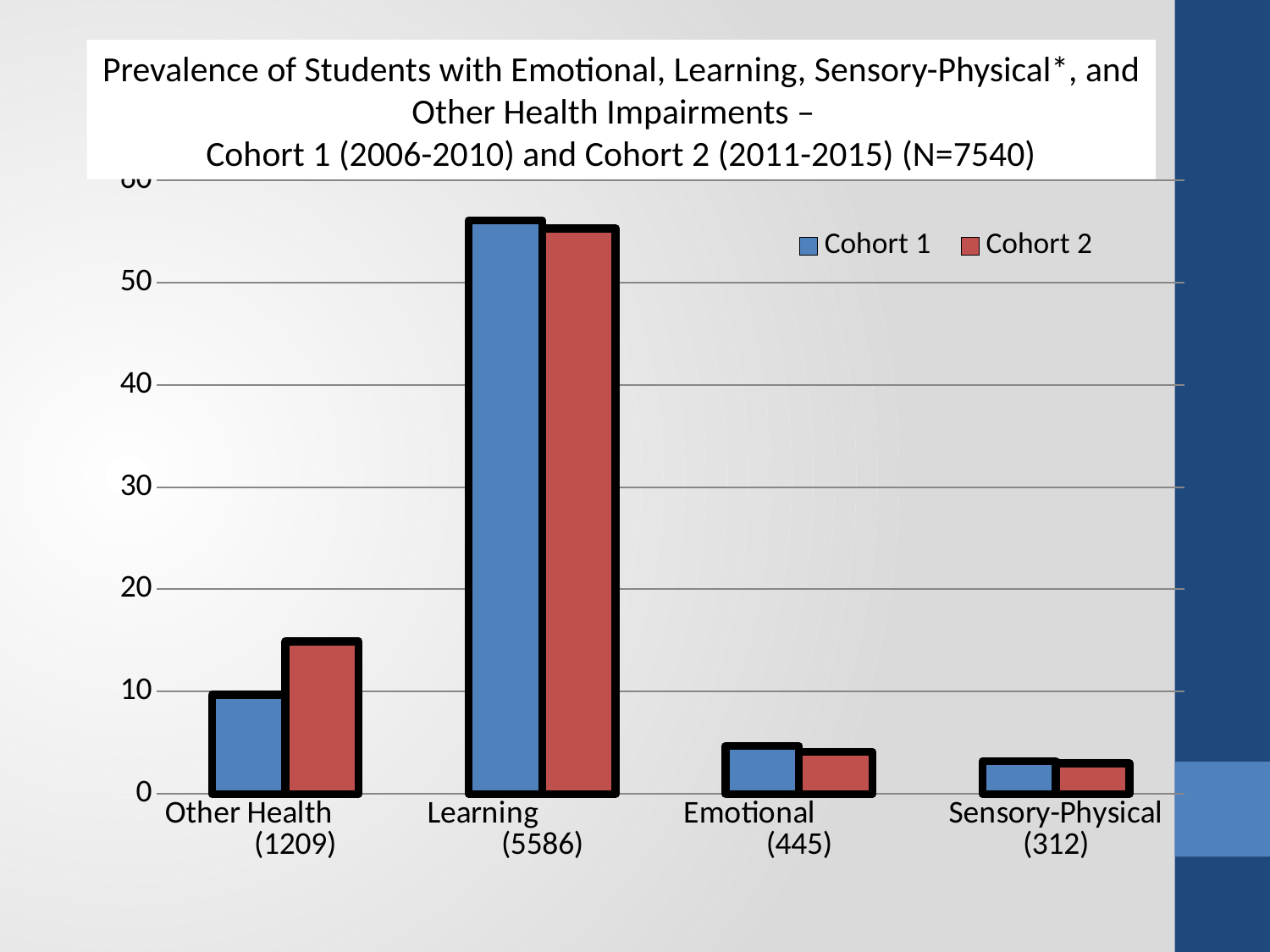

Prevalence of Students with Emotional, Learning, Sensory-Physical*, and Other Health Impairments –
Cohort 1 (2006-2010) and Cohort 2 (2011-2015) (N=7540)

### Chart

| Category | Cohort 1 | Cohort 2 |
|---|---|---|
| Other Health               (1209) | 9.7 | 14.9 |
| Learning                   (5586) | 56.1 | 55.3 |
| Emotional                (445) | 4.7 | 4.1 |
| Sensory-Physical (312) | 3.2 | 3.0 |